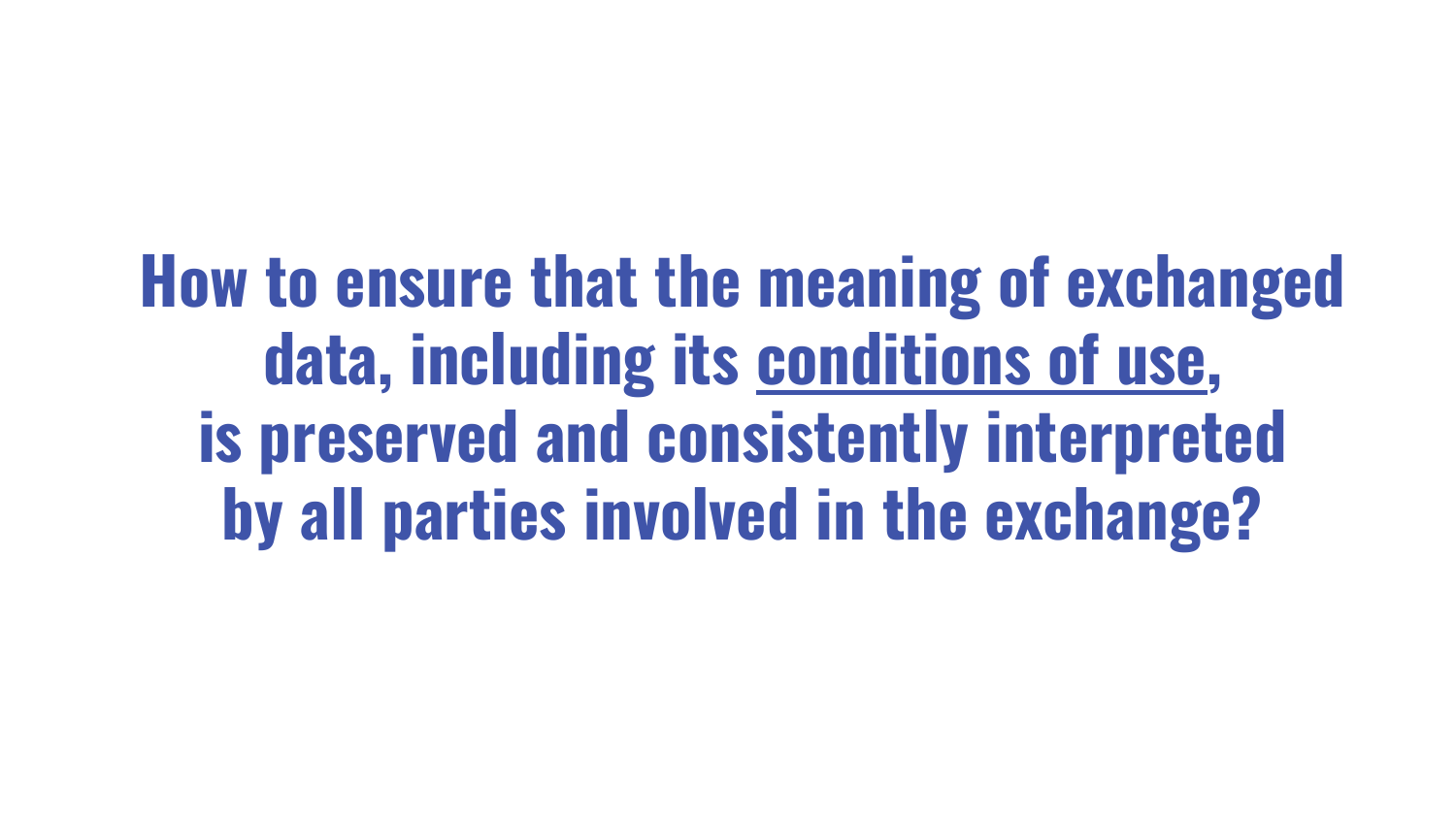

How to ensure that the meaning of exchanged data, including its conditions of use,
is preserved and consistently interpreted
by all parties involved in the exchange?